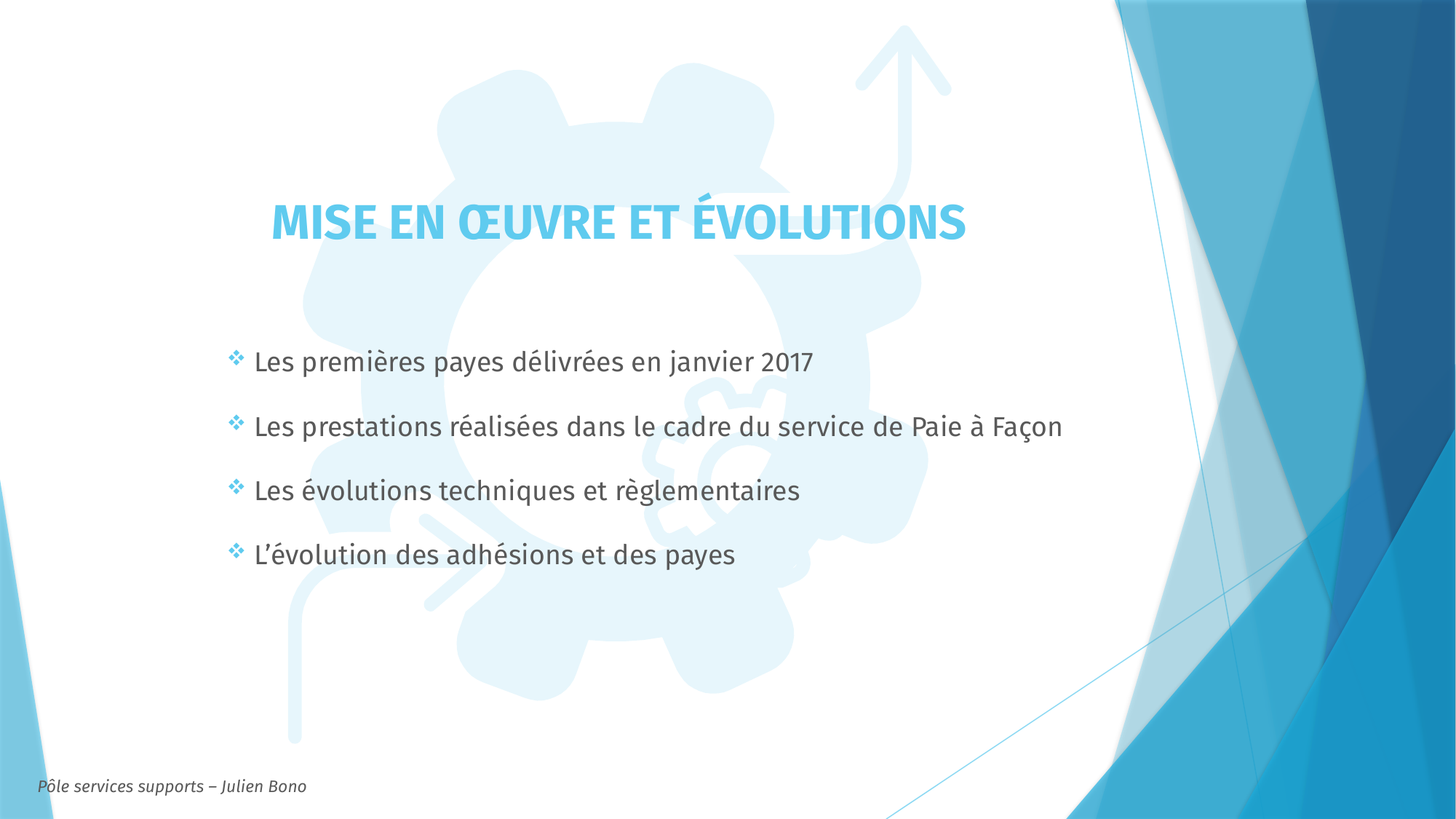

MISE EN ŒUVRE ET ÉVOLUTIONS

Les premières payes délivrées en janvier 2017
Les prestations réalisées dans le cadre du service de Paie à Façon
Les évolutions techniques et règlementaires
L’évolution des adhésions et des payes

Pôle services supports – Julien Bono